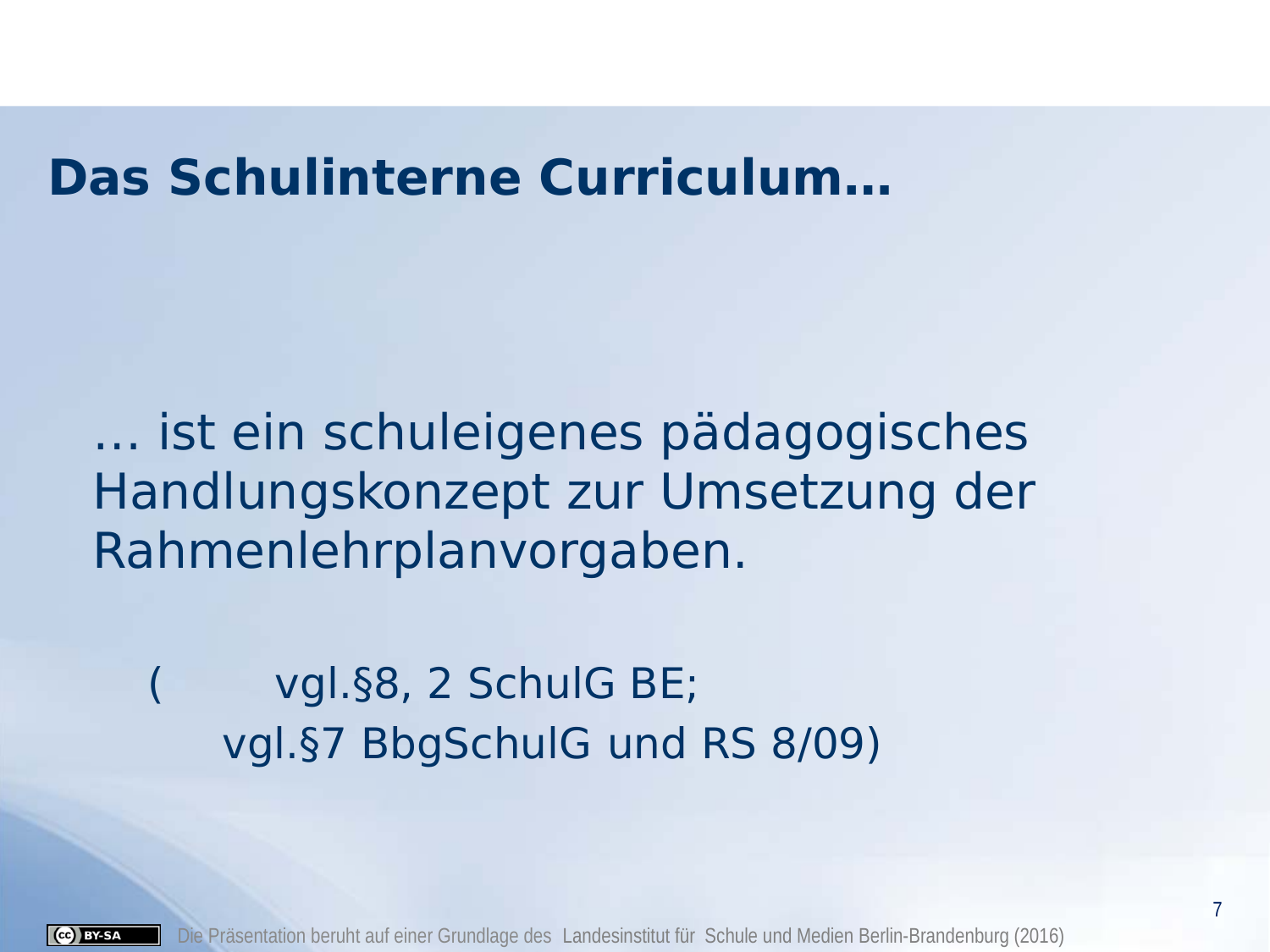

# Das Schulinterne Curriculum…

… ist ein schuleigenes pädagogisches
Handlungskonzept zur Umsetzung der Rahmenlehrplanvorgaben.

(	vgl.§8, 2 SchulG BE;
     	vgl.§7 BbgSchulG und RS 8/09)
7